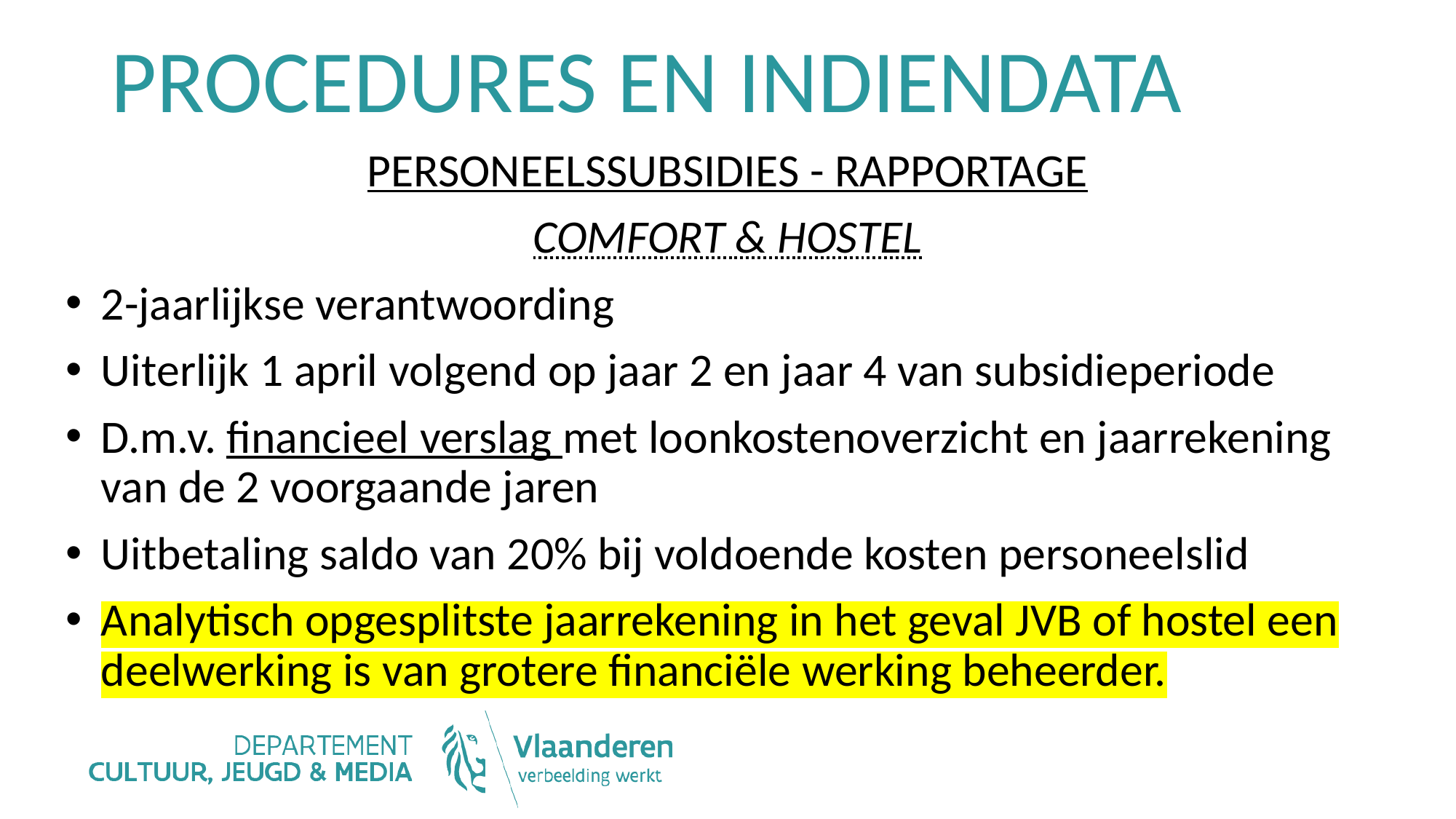

# PROCEDURES EN INDIENDATA
Personeelssubsidies - rapportage
comfort & hostel
2-jaarlijkse verantwoording
Uiterlijk 1 april volgend op jaar 2 en jaar 4 van subsidieperiode
D.m.v. financieel verslag met loonkostenoverzicht en jaarrekening van de 2 voorgaande jaren
Uitbetaling saldo van 20% bij voldoende kosten personeelslid
Analytisch opgesplitste jaarrekening in het geval JVB of hostel een deelwerking is van grotere financiële werking beheerder.